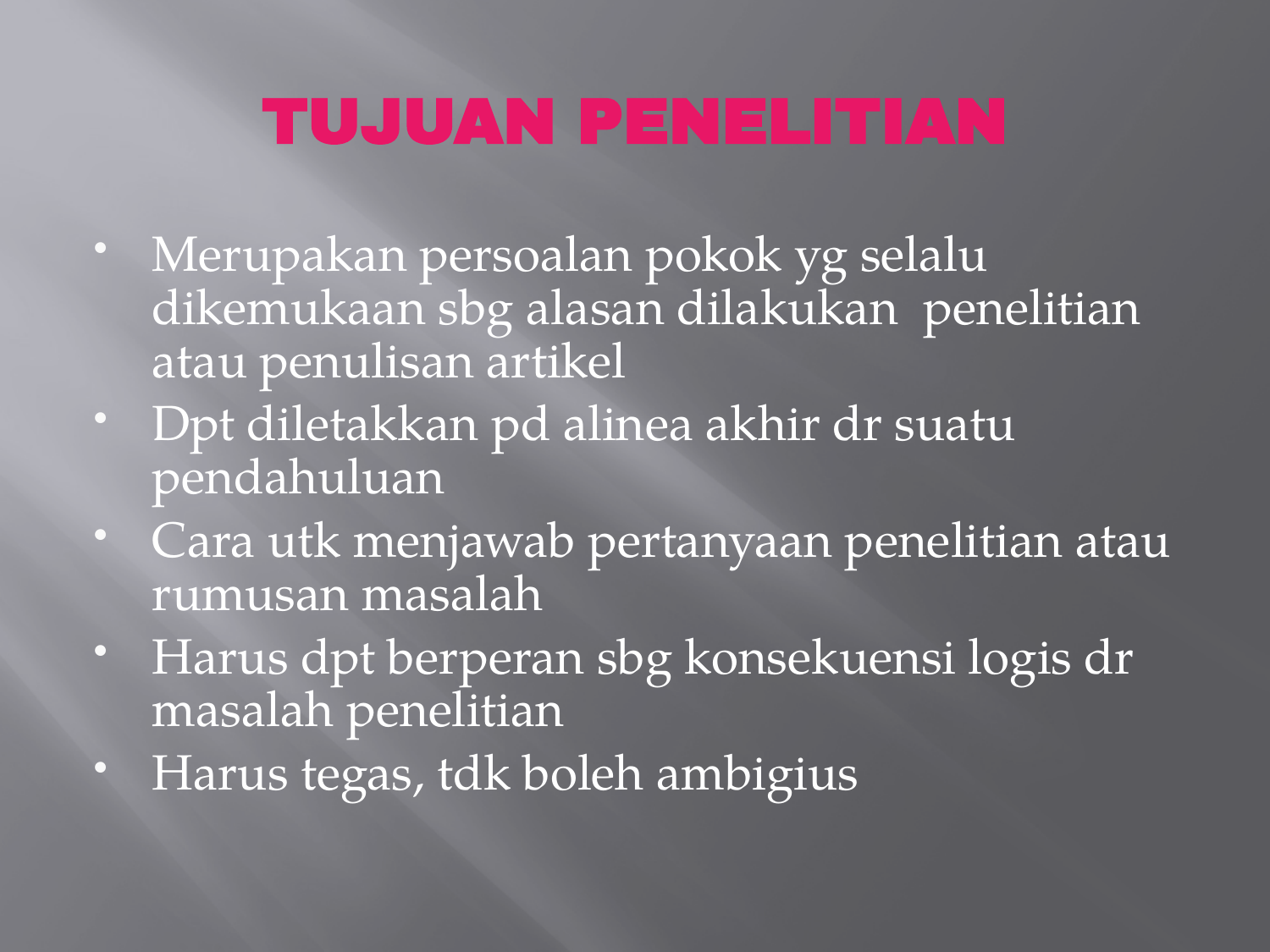

# TUJUAN PENELITIAN
Merupakan persoalan pokok yg selalu dikemukaan sbg alasan dilakukan  penelitian atau penulisan artikel
Dpt diletakkan pd alinea akhir dr suatu pendahuluan
Cara utk menjawab pertanyaan penelitian atau rumusan masalah
Harus dpt berperan sbg konsekuensi logis dr masalah penelitian
Harus tegas, tdk boleh ambigius